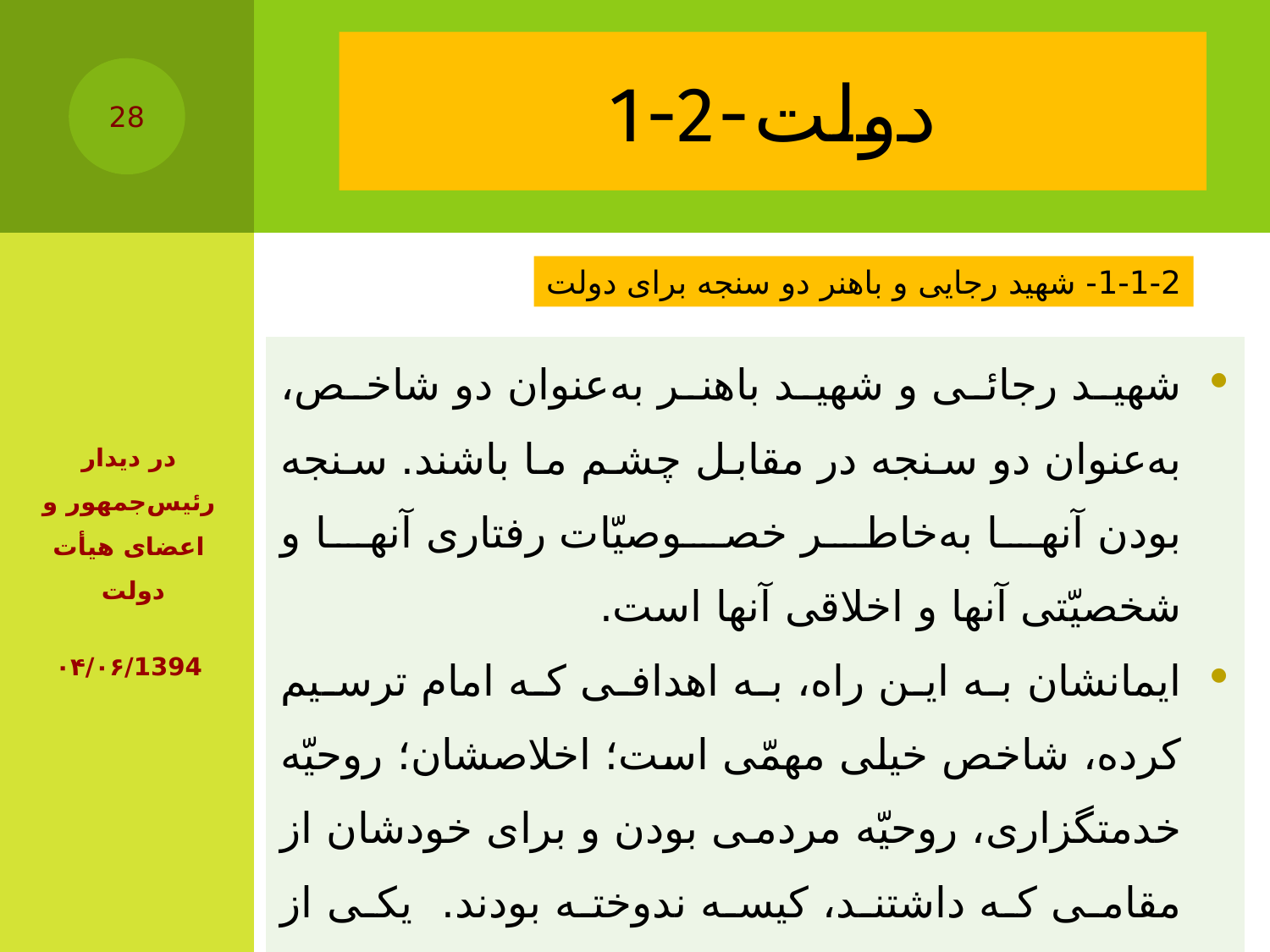

# 1-2-دولت
28
1-1-2- شهید رجایی و باهنر دو سنجه برای دولت
| شهید رجائی و شهید باهنر به‌عنوان دو شاخص، به‌عنوان دو سنجه در مقابل چشم ما باشند. سنجه بودن آنها به‌خاطر خصوصیّات رفتاری آنها و شخصیّتی آنها و اخلاقی آنها است. ایمانشان به این راه، به اهدافی که امام ترسیم کرده، شاخص خیلی مهمّی است؛ اخلاصشان؛ روحیّه‌ خدمتگزاری، روحیّه‌ مردمی بودن و برای خودشان از مقامی که داشتند، کیسه ندوخته بودند. یکی از خصوصیّات رفتار مسئولان این است که در جامعه فرهنگ‌سازی می کند |
| --- |
در دیدار رئیس‌جمهور و اعضاى هیأت دولت
‌‏۰۴/۰۶/1394